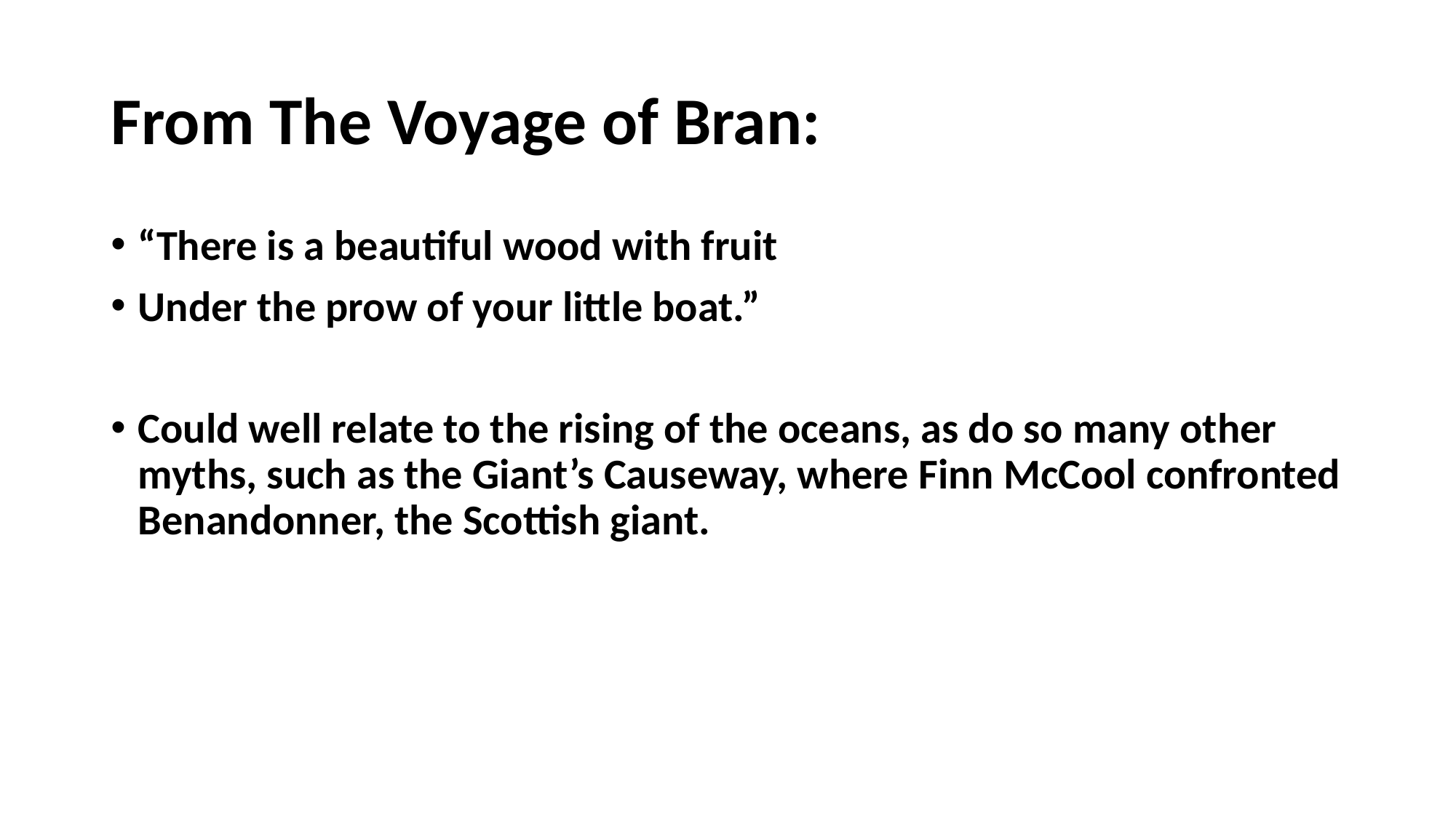

# From The Voyage of Bran:
“There is a beautiful wood with fruit
Under the prow of your little boat.”

Could well relate to the rising of the oceans, as do so many other myths, such as the Giant’s Causeway, where Finn McCool confronted Benandonner, the Scottish giant.